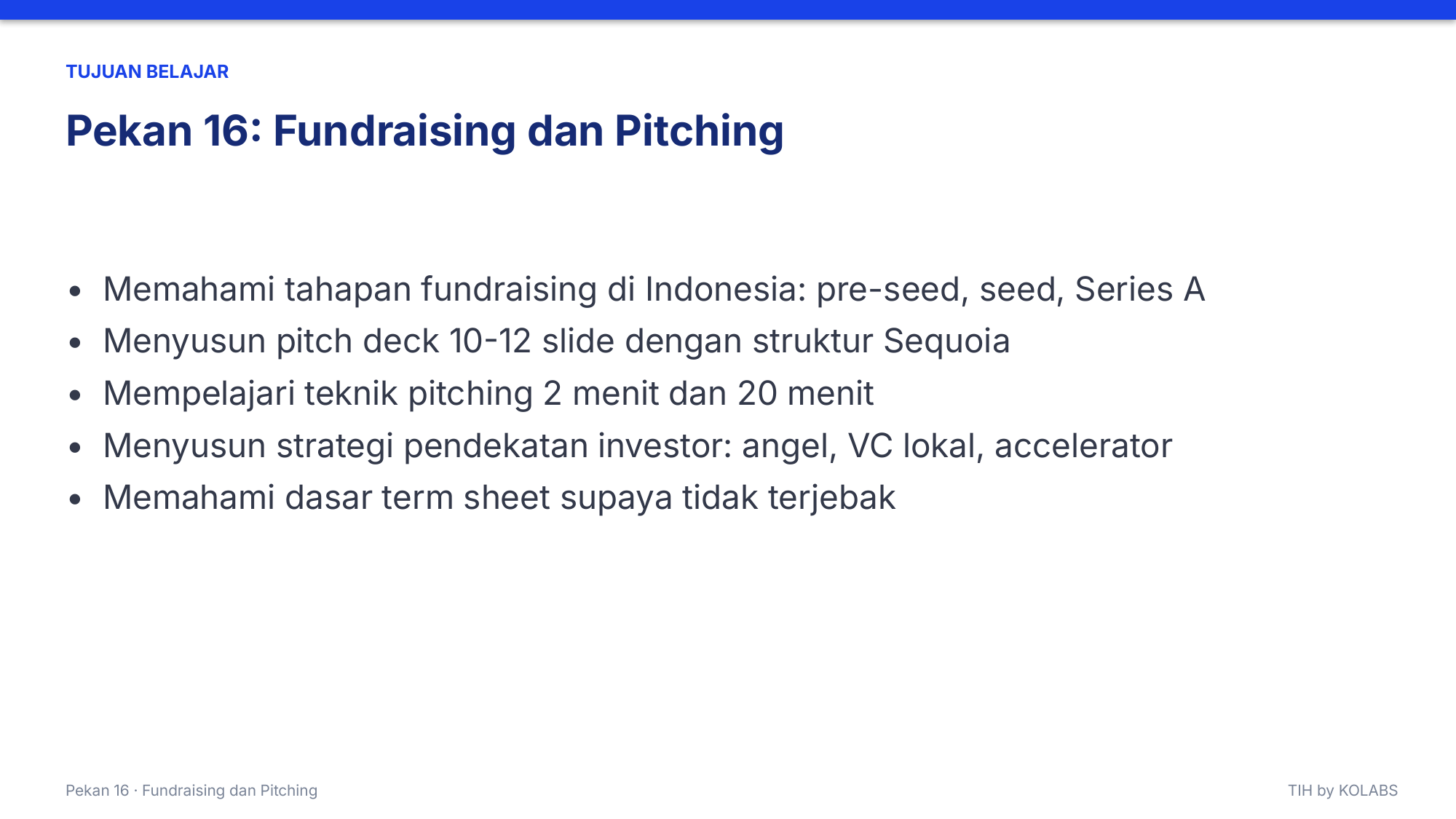

TUJUAN BELAJAR
Pekan 16: Fundraising dan Pitching
•  Memahami tahapan fundraising di Indonesia: pre-seed, seed, Series A
•  Menyusun pitch deck 10-12 slide dengan struktur Sequoia
•  Mempelajari teknik pitching 2 menit dan 20 menit
•  Menyusun strategi pendekatan investor: angel, VC lokal, accelerator
•  Memahami dasar term sheet supaya tidak terjebak
Pekan 16 · Fundraising dan Pitching
TIH by KOLABS